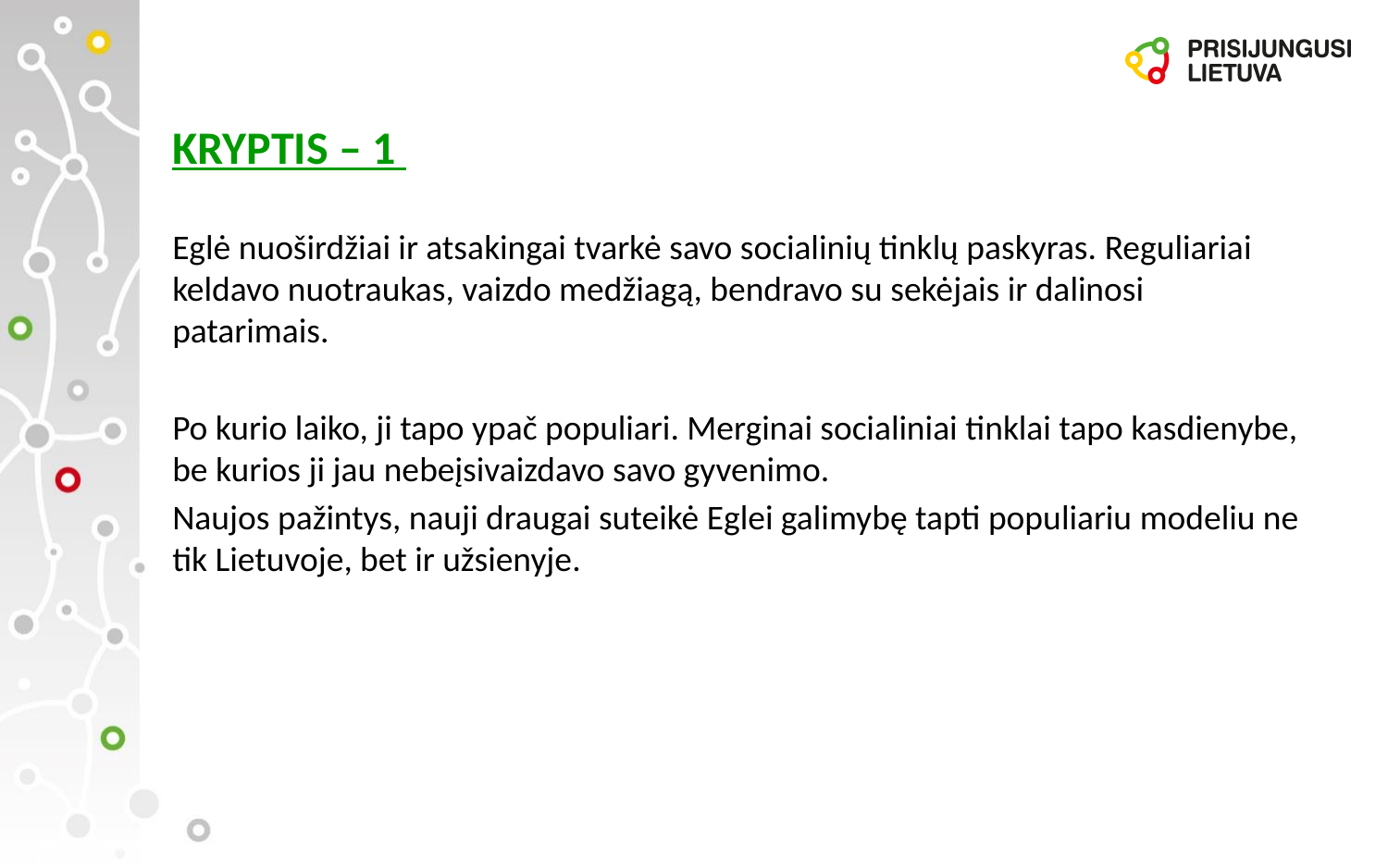

# KRYPTIS – 1
Eglė nuoširdžiai ir atsakingai tvarkė savo socialinių tinklų paskyras. Reguliariai keldavo nuotraukas, vaizdo medžiagą, bendravo su sekėjais ir dalinosi patarimais.

Po kurio laiko, ji tapo ypač populiari. Merginai socialiniai tinklai tapo kasdienybe, be kurios ji jau nebeįsivaizdavo savo gyvenimo.
Naujos pažintys, nauji draugai suteikė Eglei galimybę tapti populiariu modeliu ne tik Lietuvoje, bet ir užsienyje.